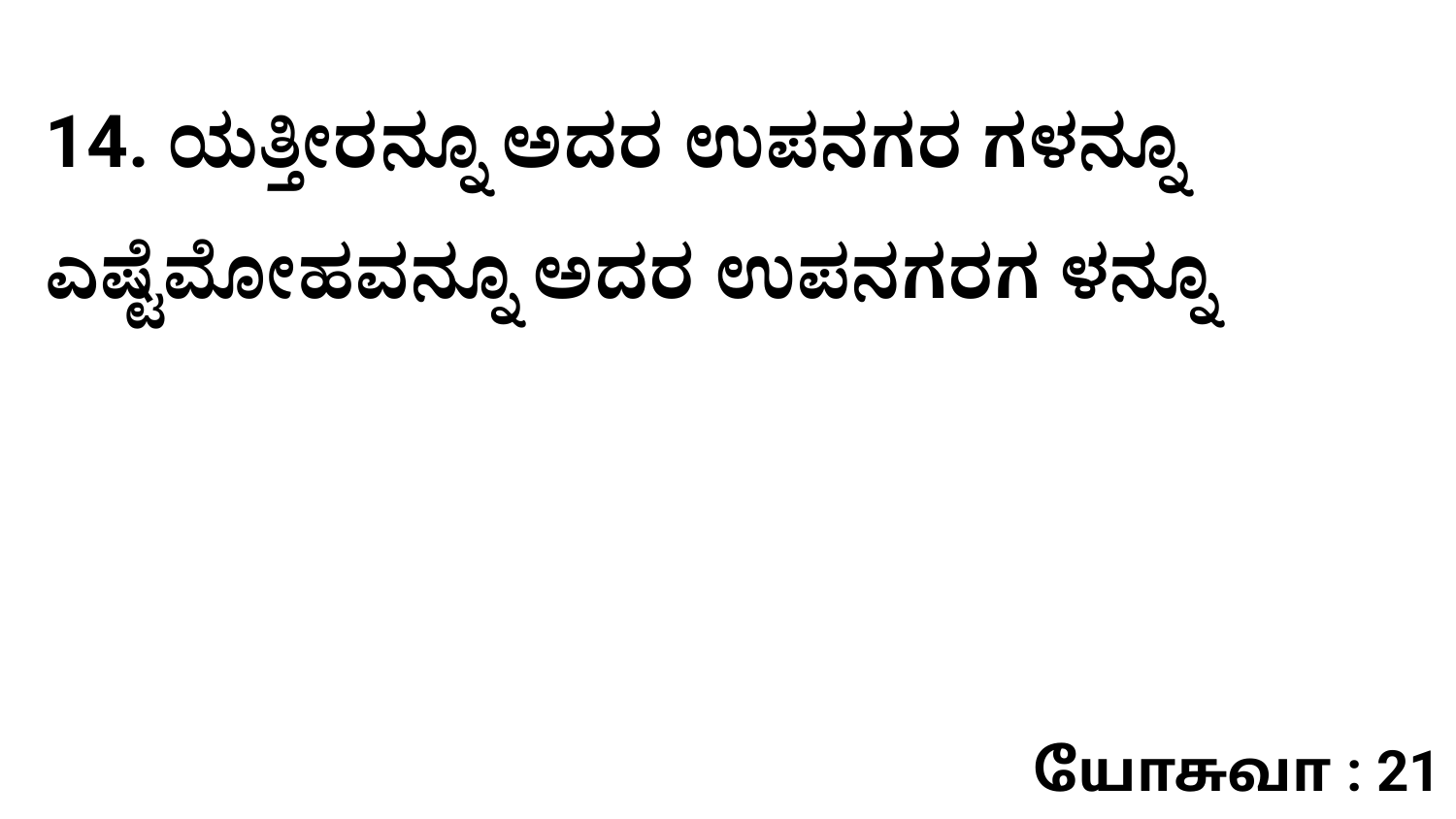

14. ಯತ್ತೀರನ್ನೂ ಅದರ ಉಪನಗರ ಗಳನ್ನೂ ಎಷ್ಟೆಮೋಹವನ್ನೂ ಅದರ ಉಪನಗರಗ ಳನ್ನೂ
யோசுவா : 21